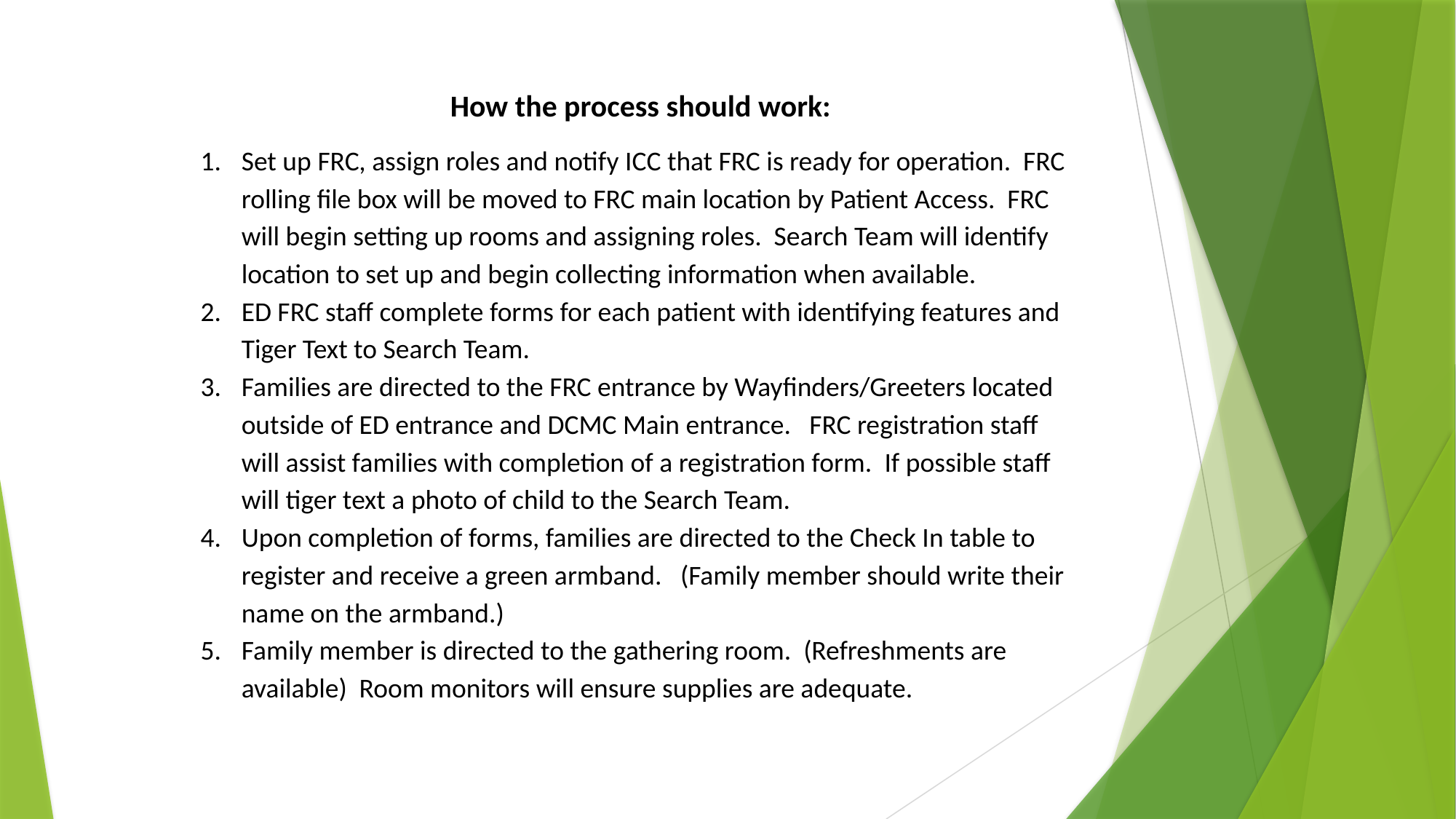

How the process should work:
Set up FRC, assign roles and notify ICC that FRC is ready for operation.  FRC rolling file box will be moved to FRC main location by Patient Access.  FRC will begin setting up rooms and assigning roles.  Search Team will identify location to set up and begin collecting information when available.
ED FRC staff complete forms for each patient with identifying features and Tiger Text to Search Team.
Families are directed to the FRC entrance by Wayfinders/Greeters located outside of ED entrance and DCMC Main entrance.   FRC registration staff will assist families with completion of a registration form.  If possible staff will tiger text a photo of child to the Search Team.
Upon completion of forms, families are directed to the Check In table to register and receive a green armband.   (Family member should write their name on the armband.)
Family member is directed to the gathering room.  (Refreshments are available)  Room monitors will ensure supplies are adequate.